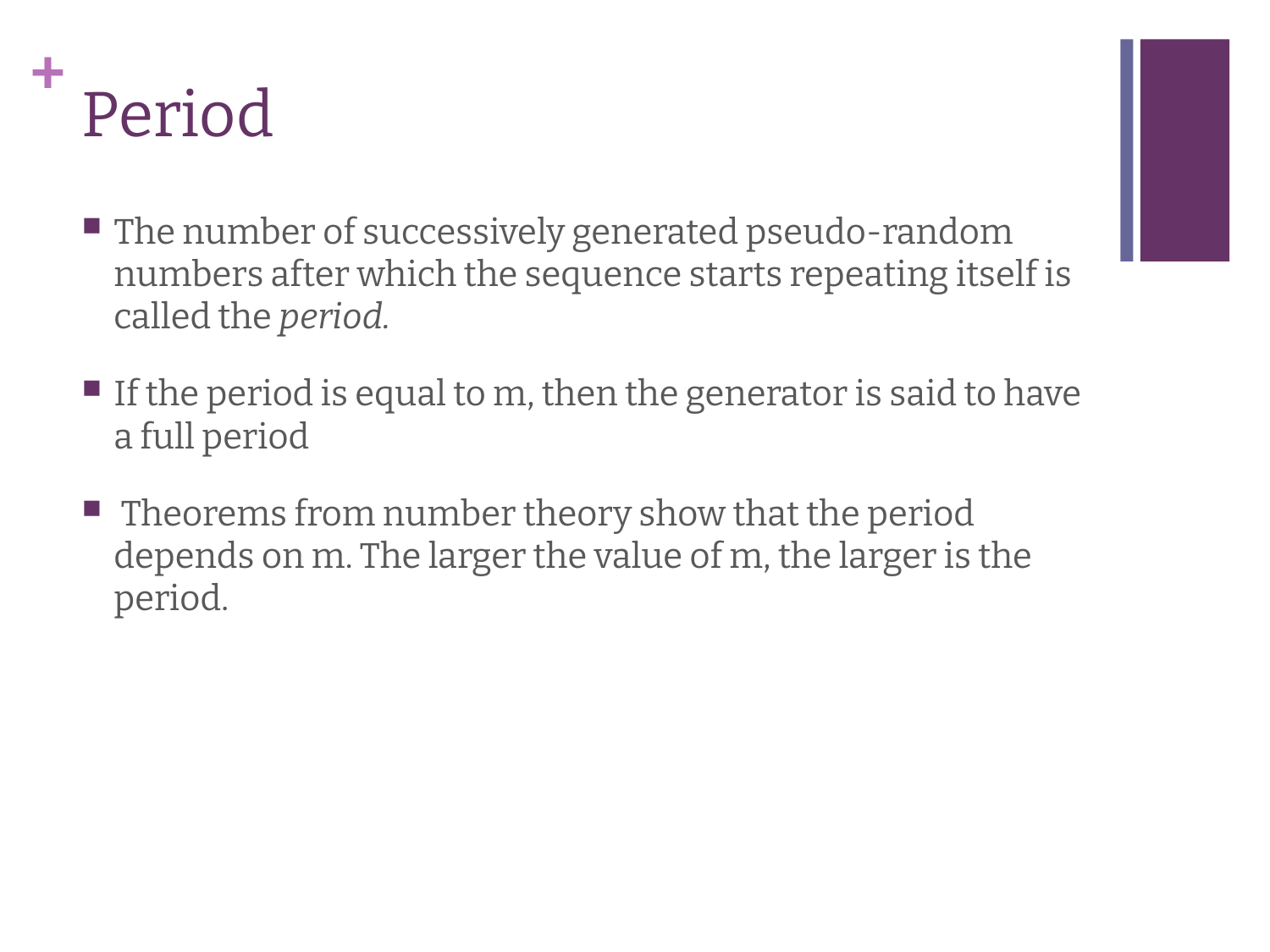

# Period
The number of successively generated pseudo-random numbers after which the sequence starts repeating itself is called the period.
If the period is equal to m, then the generator is said to have a full period
 Theorems from number theory show that the period depends on m. The larger the value of m, the larger is the period.